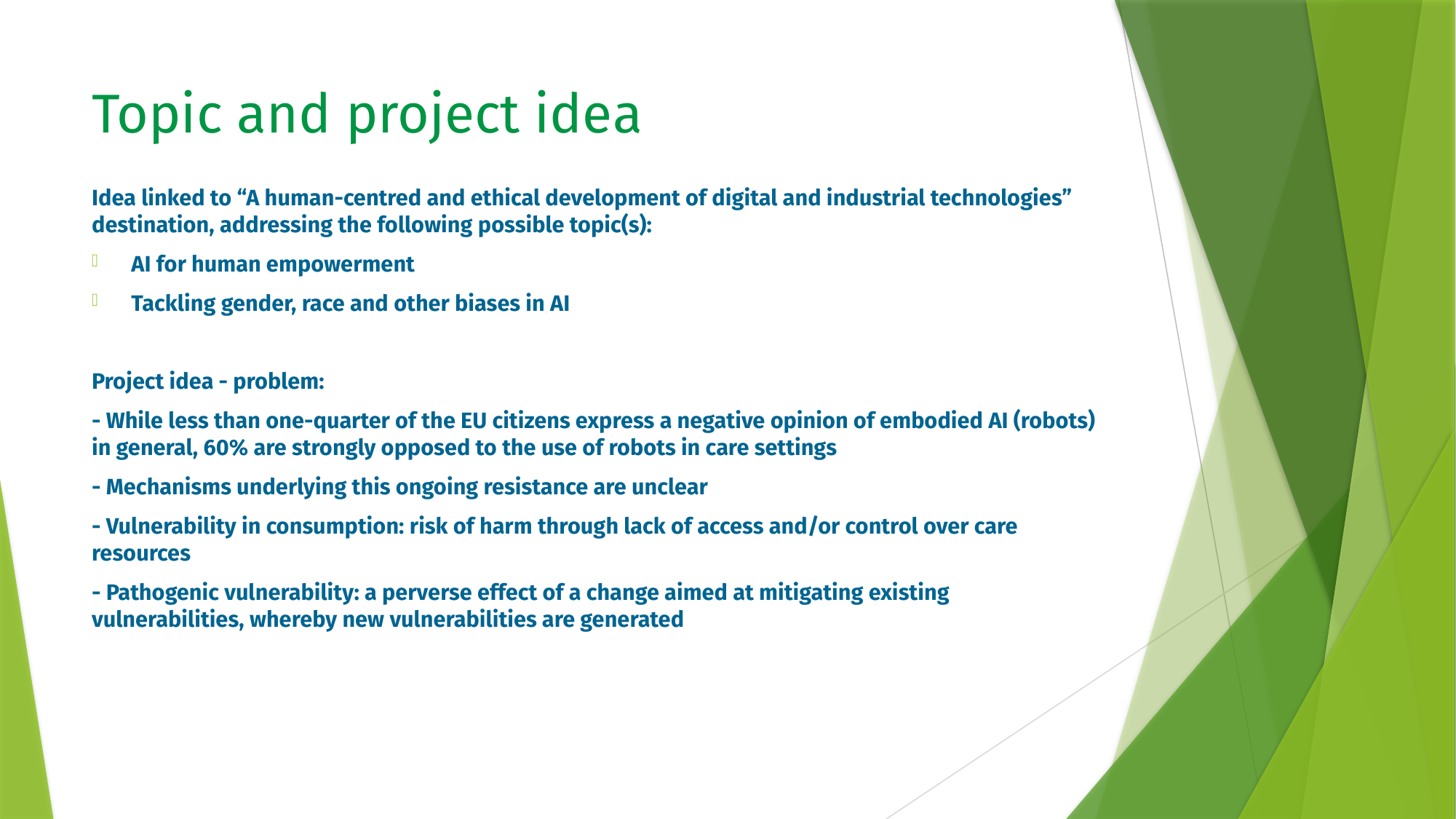

# Topic and project idea
Idea linked to “A human-centred and ethical development of digital and industrial technologies” destination, addressing the following possible topic(s):
AI for human empowerment
Tackling gender, race and other biases in AI

Project idea - problem:
- While less than one-quarter of the EU citizens express a negative opinion of embodied AI (robots) in general, 60% are strongly opposed to the use of robots in care settings
- Mechanisms underlying this ongoing resistance are unclear
- Vulnerability in consumption: risk of harm through lack of access and/or control over care resources
- Pathogenic vulnerability: a perverse effect of a change aimed at mitigating existing vulnerabilities, whereby new vulnerabilities are generated